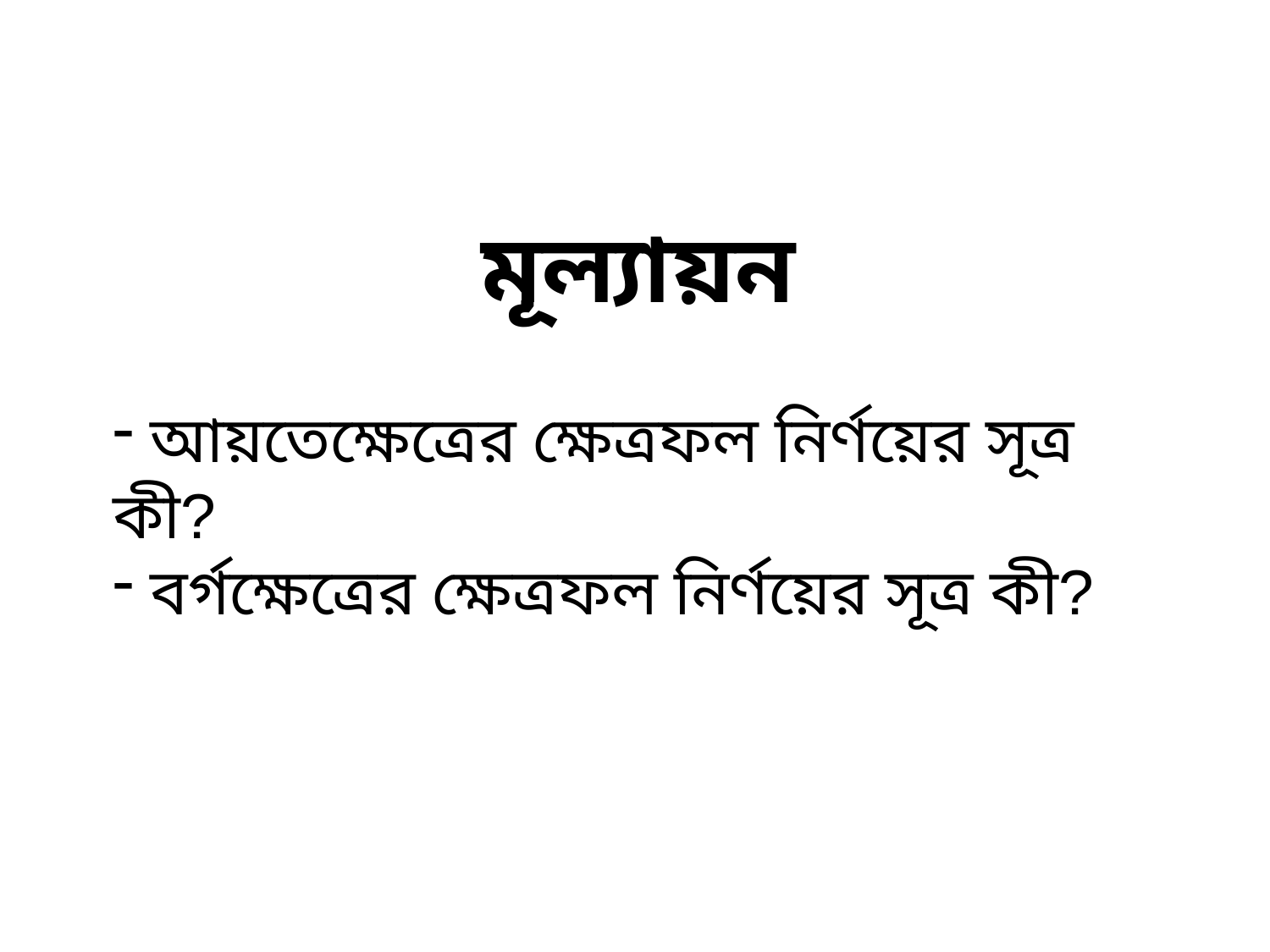

মূল্যায়ন
 আয়তেক্ষেত্রের ক্ষেত্রফল নির্ণয়ের সূত্র কী?
 বর্গক্ষেত্রের ক্ষেত্রফল নির্ণয়ের সূত্র কী?